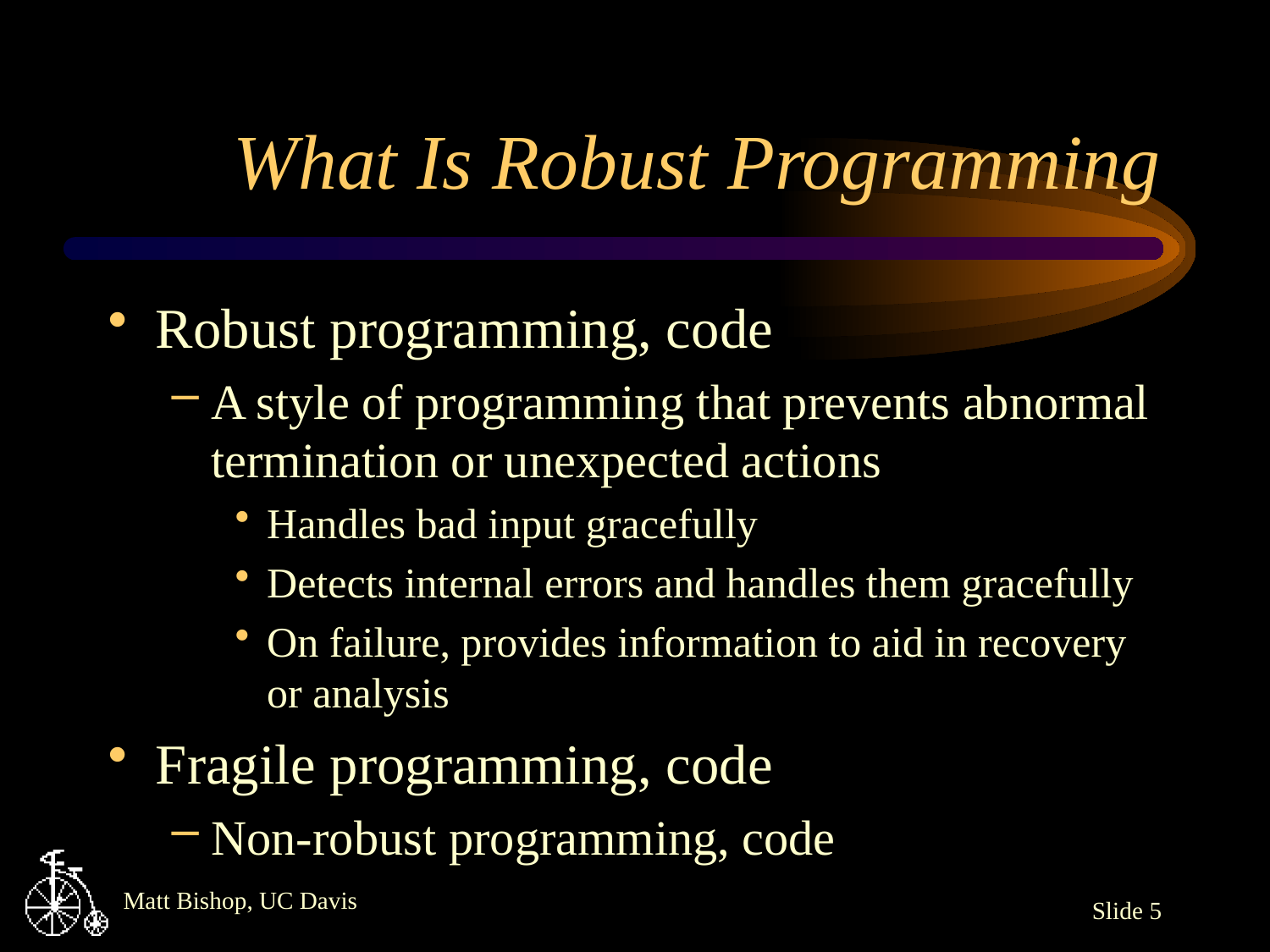

# What Is Robust Programming
Robust programming, code
A style of programming that prevents abnormal termination or unexpected actions
Handles bad input gracefully
Detects internal errors and handles them gracefully
On failure, provides information to aid in recovery or analysis
Fragile programming, code
Non-robust programming, code
Slide 5